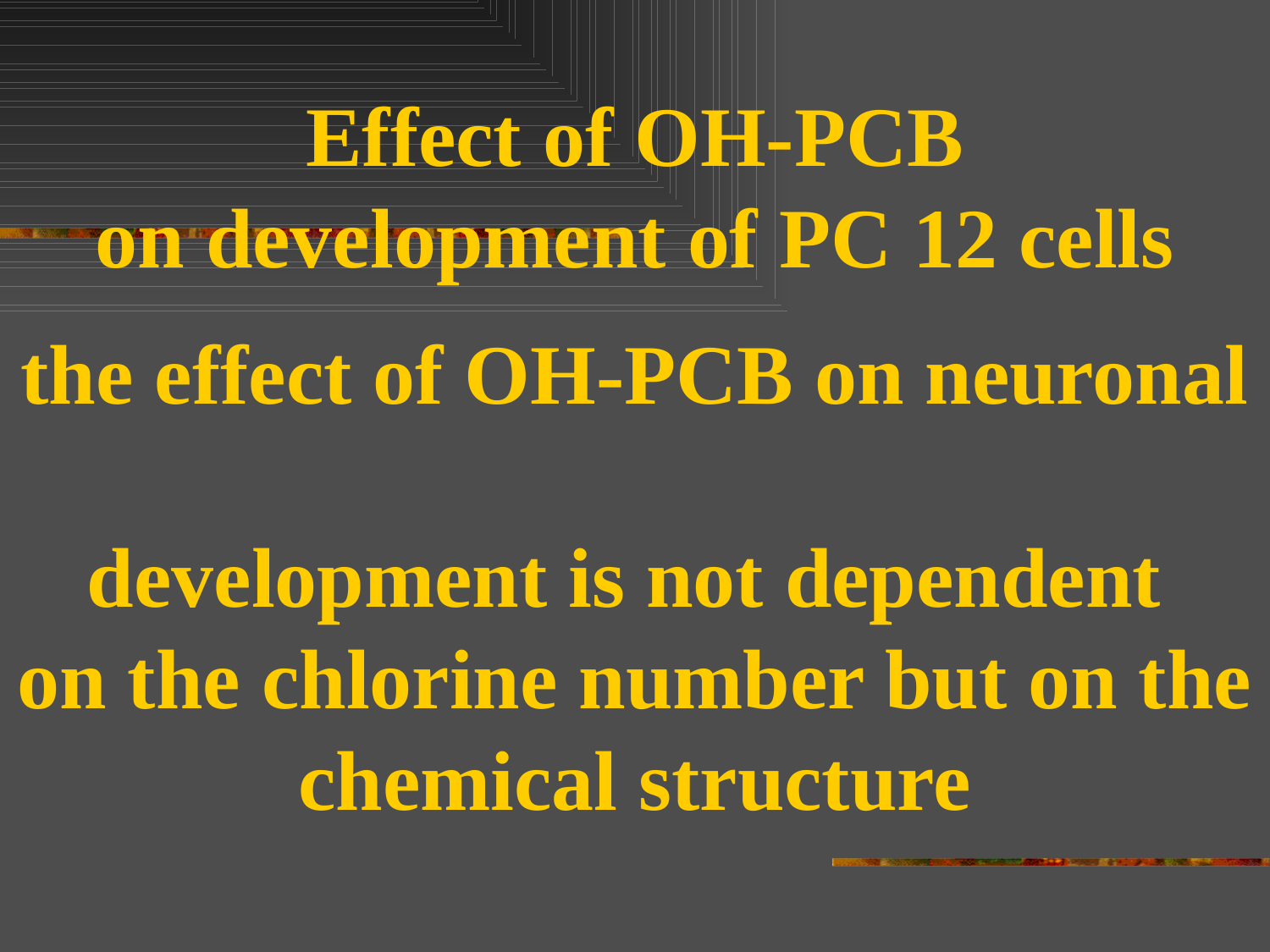

Effect of OH-PCB
on development of PC 12 cells
the effect of OH-PCB on neuronal
development is not dependent
on the chlorine number but on the chemical structure